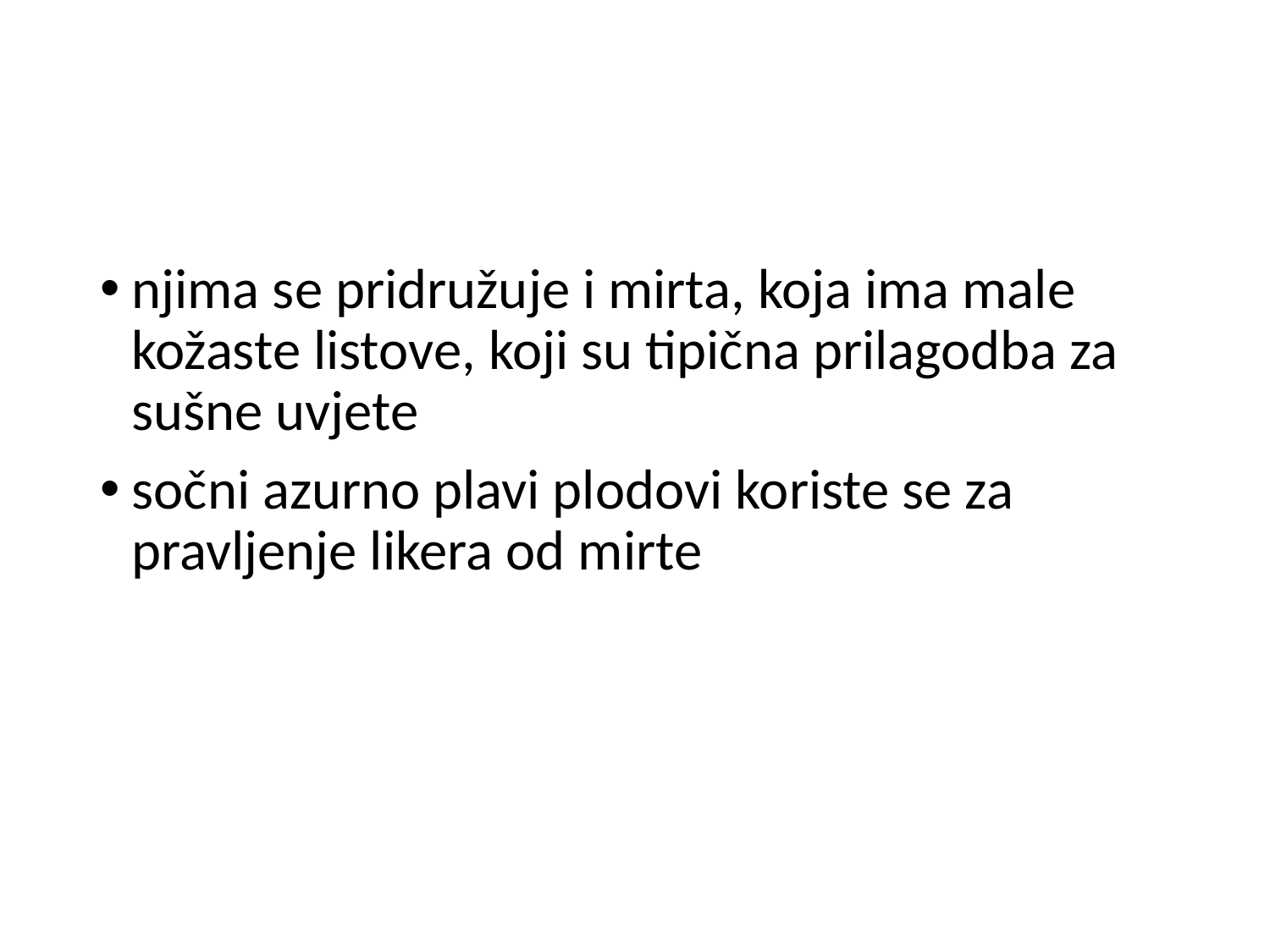

#
njima se pridružuje i mirta, koja ima male kožaste listove, koji su tipična prilagodba za sušne uvjete
sočni azurno plavi plodovi koriste se za pravljenje likera od mirte